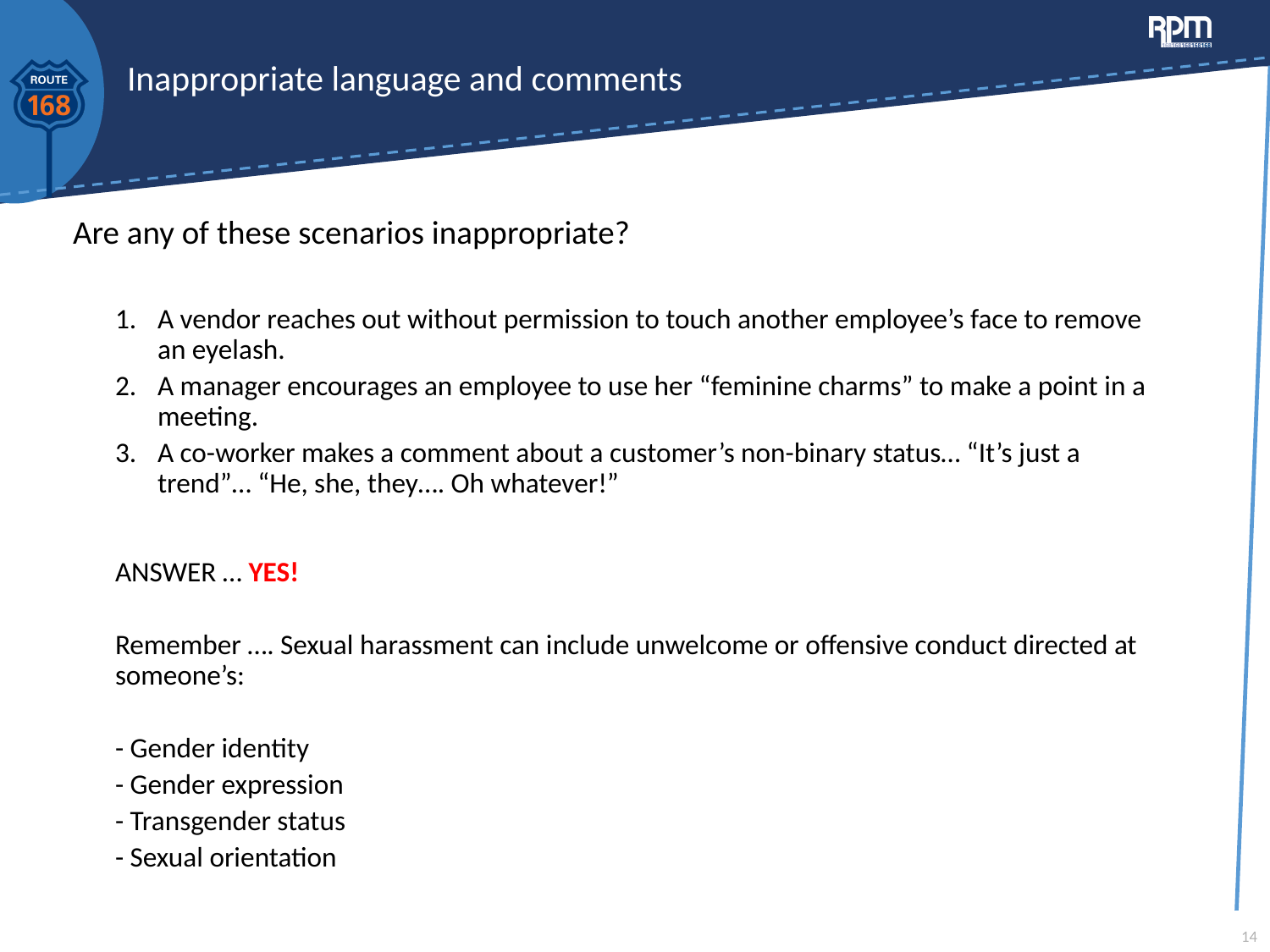

# Inappropriate language and comments
Are any of these scenarios inappropriate?

A vendor reaches out without permission to touch another employee’s face to remove an eyelash.
A manager encourages an employee to use her “feminine charms” to make a point in a meeting.
A co-worker makes a comment about a customer’s non-binary status… “It’s just a trend”… “He, she, they…. Oh whatever!”

ANSWER … YES!

Remember …. Sexual harassment can include unwelcome or offensive conduct directed at someone’s:

	- Gender identity
	- Gender expression
	- Transgender status
	- Sexual orientation
14